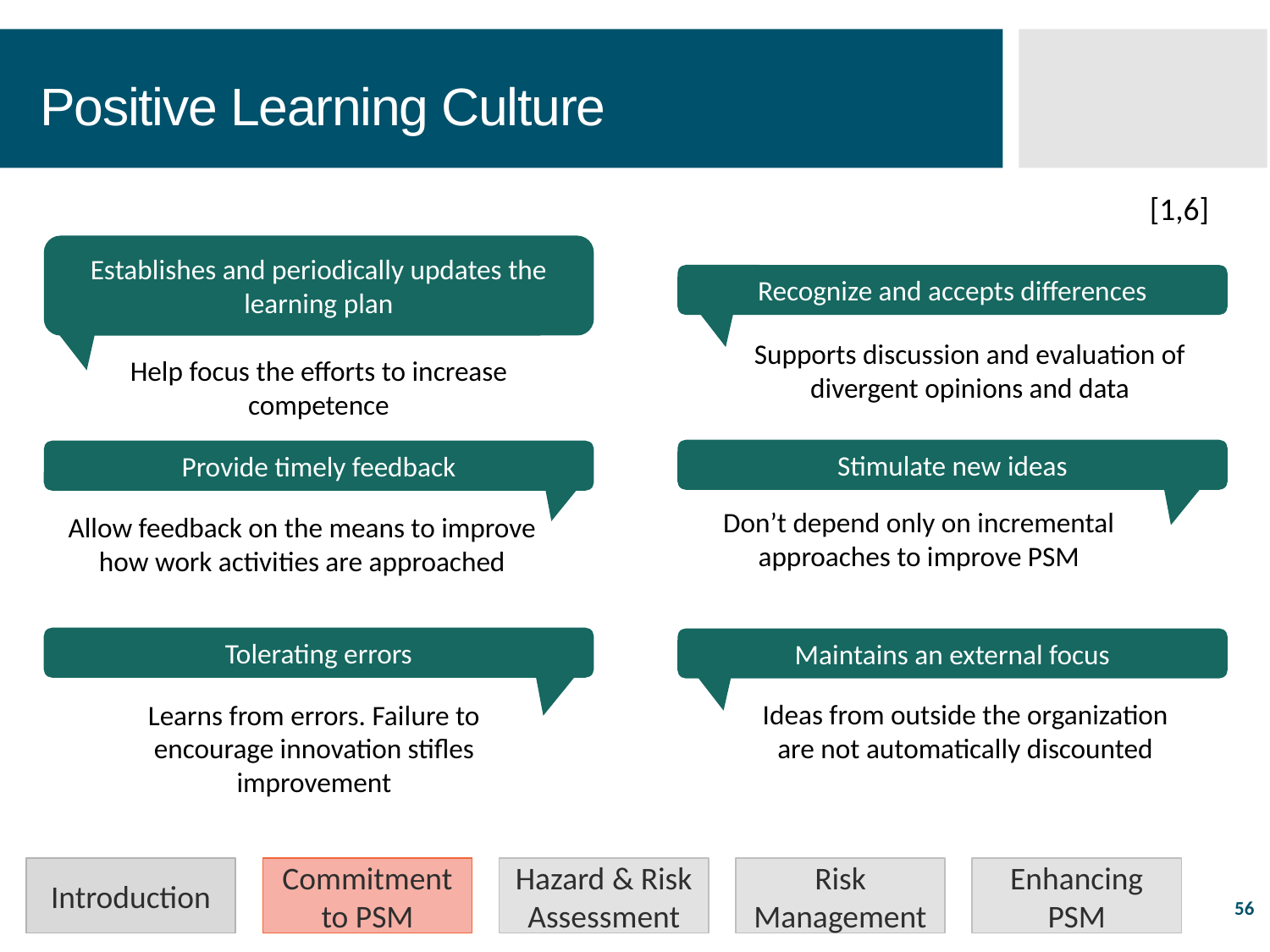

# Positive Learning Culture
[1,6]
Establishes and periodically updates the learning plan
Recognize and accepts differences

Supports discussion and evaluation of divergent opinions and data

Help focus the efforts to increase competence
Stimulate new ideas
Provide timely feedback

Don’t depend only on incremental approaches to improve PSM
Allow feedback on the means to improve how work activities are approached
Tolerating errors
Maintains an external focus

Ideas from outside the organization are not automatically discounted
Learns from errors. Failure to encourage innovation stifles improvement
Introduction
Commitment to PSM
Hazard & Risk Assessment
Risk Management
Enhancing PSM
56